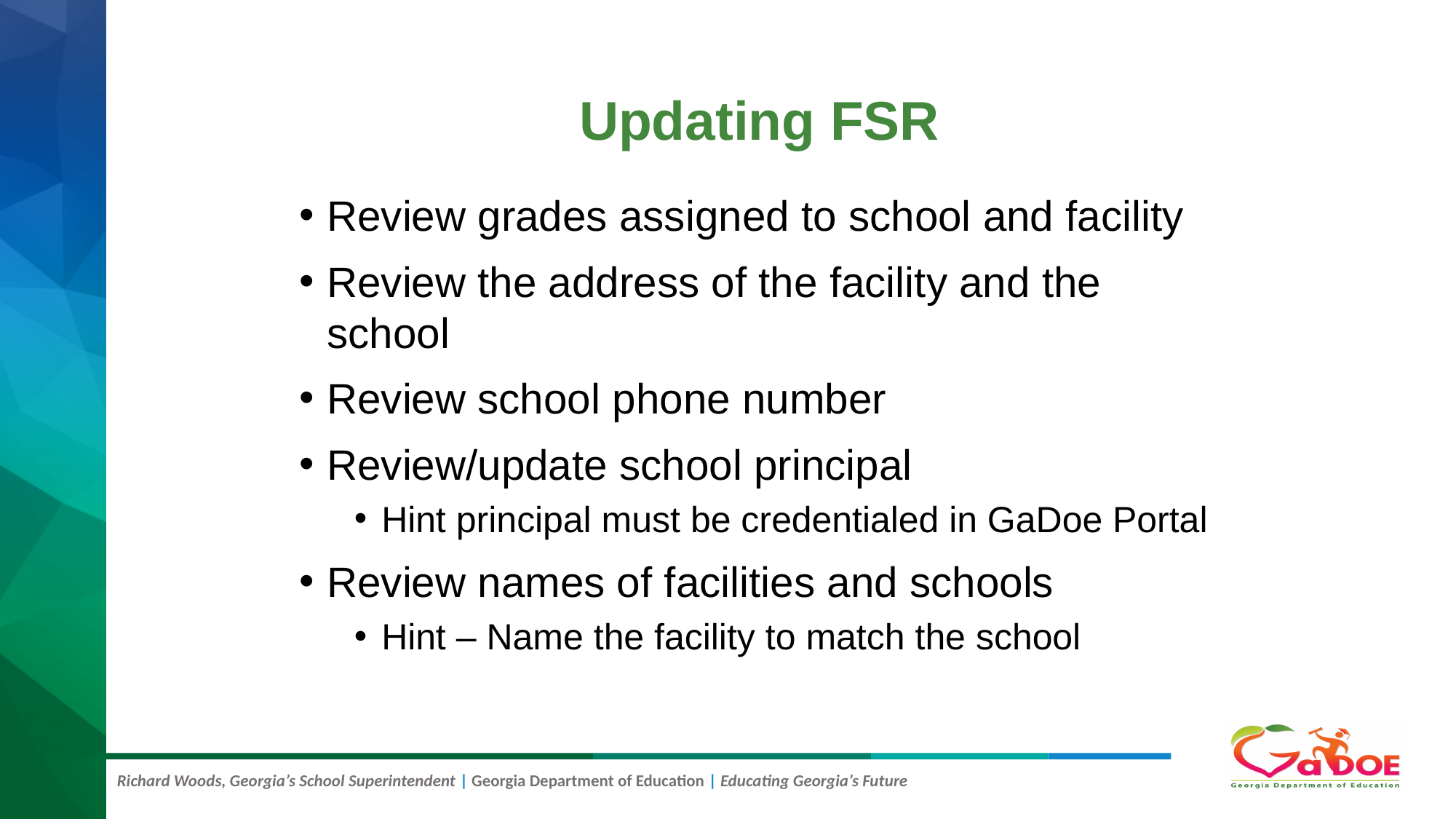

# Updating FSR
Review grades assigned to school and facility
Review the address of the facility and the school
Review school phone number
Review/update school principal
Hint principal must be credentialed in GaDoe Portal
Review names of facilities and schools
Hint – Name the facility to match the school